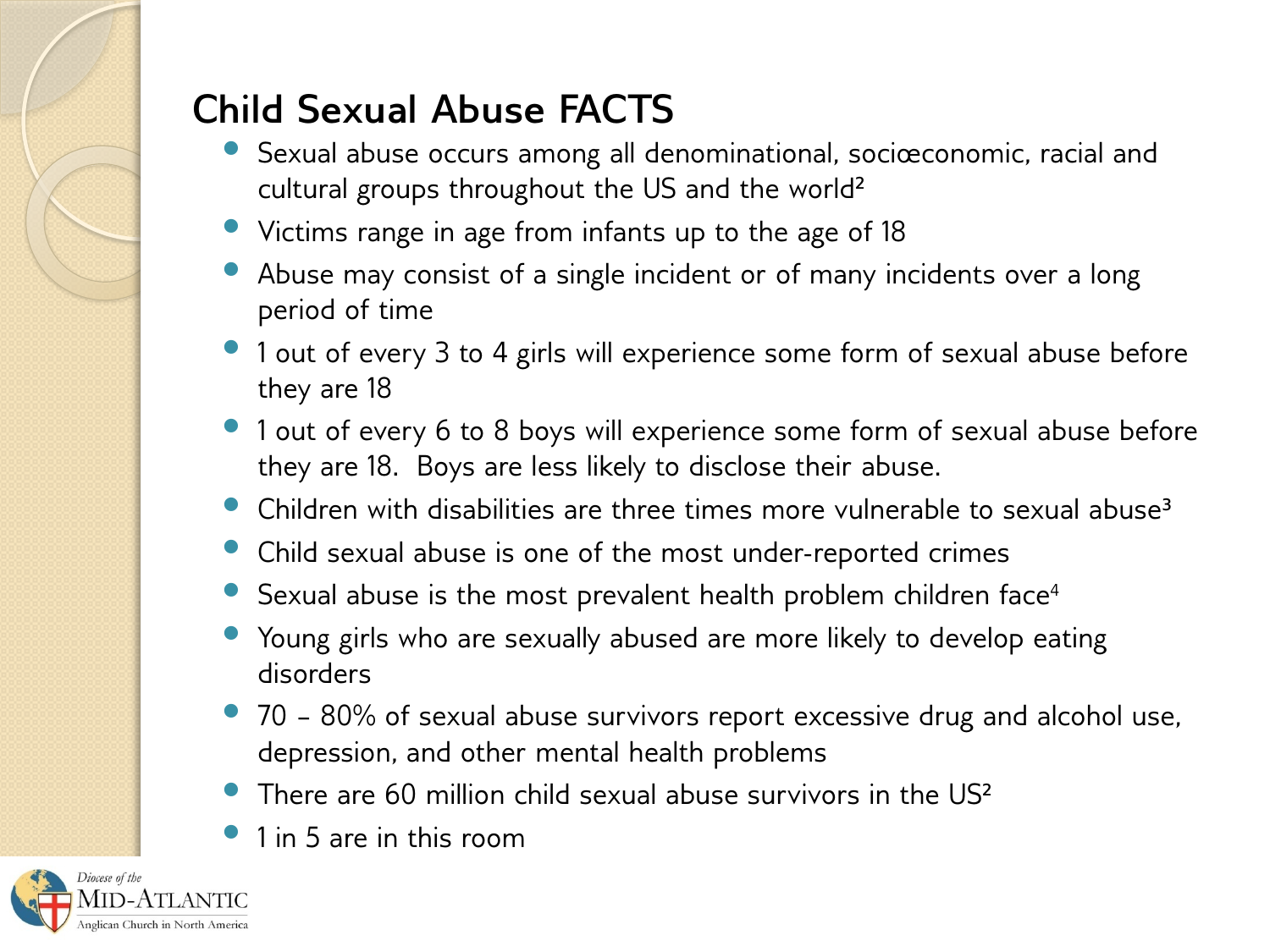

# Child Sexual Abuse FACTS
Sexual abuse occurs among all denominational, socioeconomic, racial and cultural groups throughout the US and the world2
Victims range in age from infants up to the age of 18
Abuse may consist of a single incident or of many incidents over a long period of time
1 out of every 3 to 4 girls will experience some form of sexual abuse before they are 18
1 out of every 6 to 8 boys will experience some form of sexual abuse before they are 18.  Boys are less likely to disclose their abuse.
Children with disabilities are three times more vulnerable to sexual abuse3
Child sexual abuse is one of the most under-reported crimes
Sexual abuse is the most prevalent health problem children face4
Young girls who are sexually abused are more likely to develop eating disorders
70 – 80% of sexual abuse survivors report excessive drug and alcohol use, depression, and other mental health problems
There are 60 million child sexual abuse survivors in the US2
1 in 5 are in this room